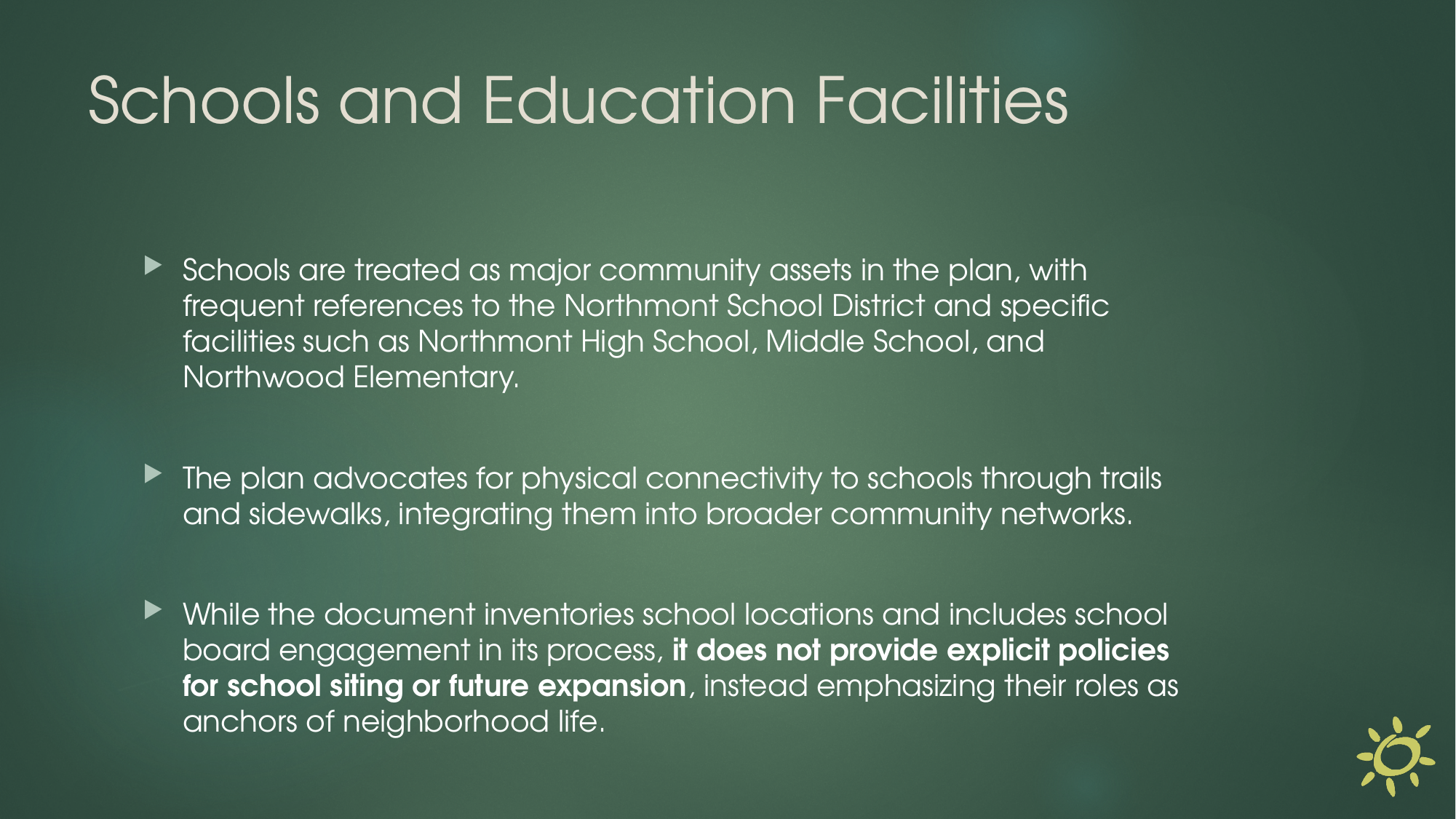

# Schools and Education Facilities
Schools are treated as major community assets in the plan, with frequent references to the Northmont School District and specific facilities such as Northmont High School, Middle School, and Northwood Elementary.

The plan advocates for physical connectivity to schools through trails and sidewalks, integrating them into broader community networks.

While the document inventories school locations and includes school board engagement in its process, it does not provide explicit policies for school siting or future expansion, instead emphasizing their roles as anchors of neighborhood life.